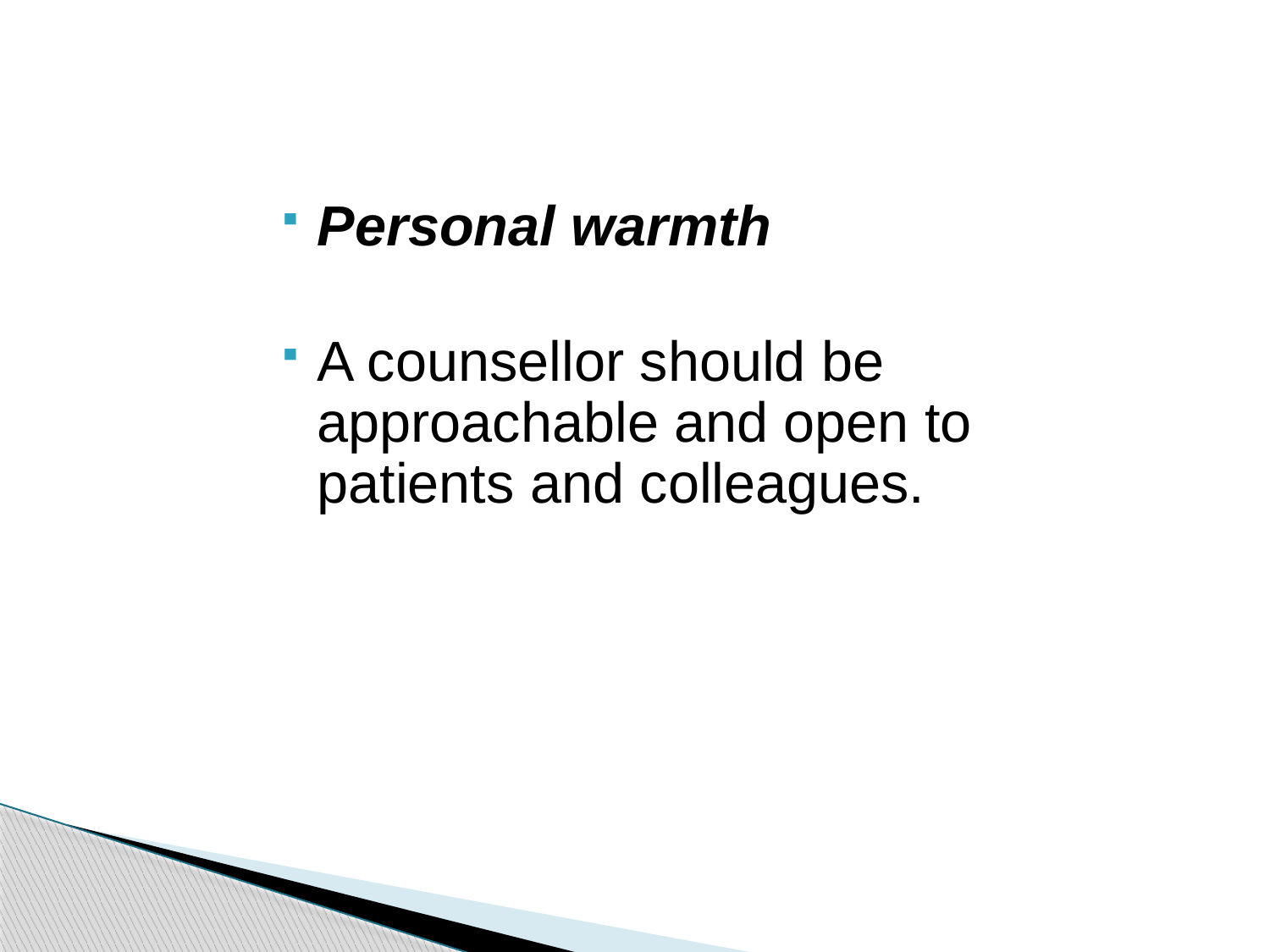

Personal warmth

A counsellor should be approachable and open to patients and colleagues.